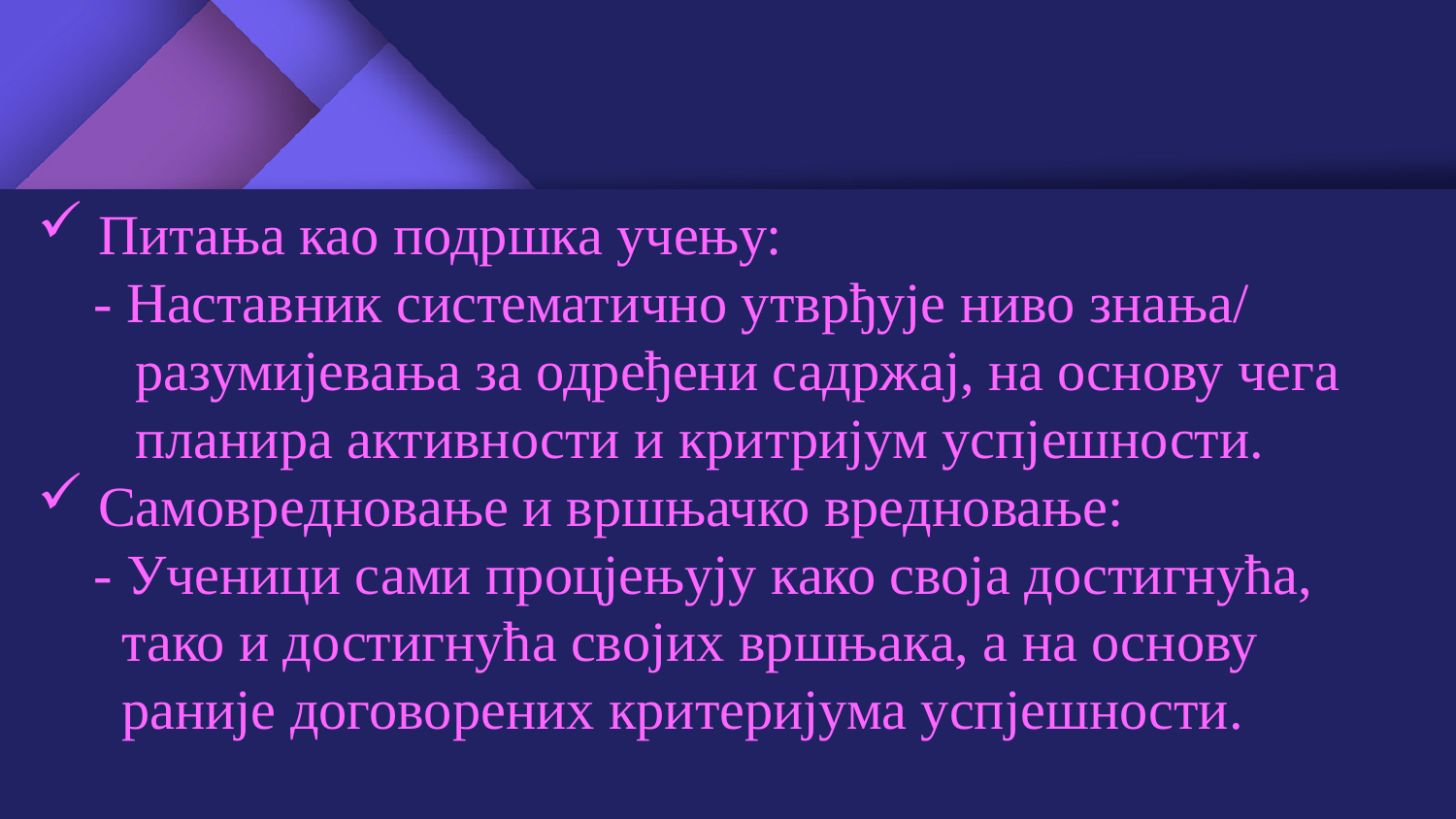

Питања као подршка учењу:
    - Наставник систематично утврђује ниво знања/
       разумијевања за одређени садржај, на основу чега
       планира активности и критријум успјешности.
 Самовредновање и вршњачко вредновање:
    - Ученици сами процјењују како своја достигнућа,
      тако и достигнућа својих вршњака, а на основу
      раније договорених критеријума успјешности.